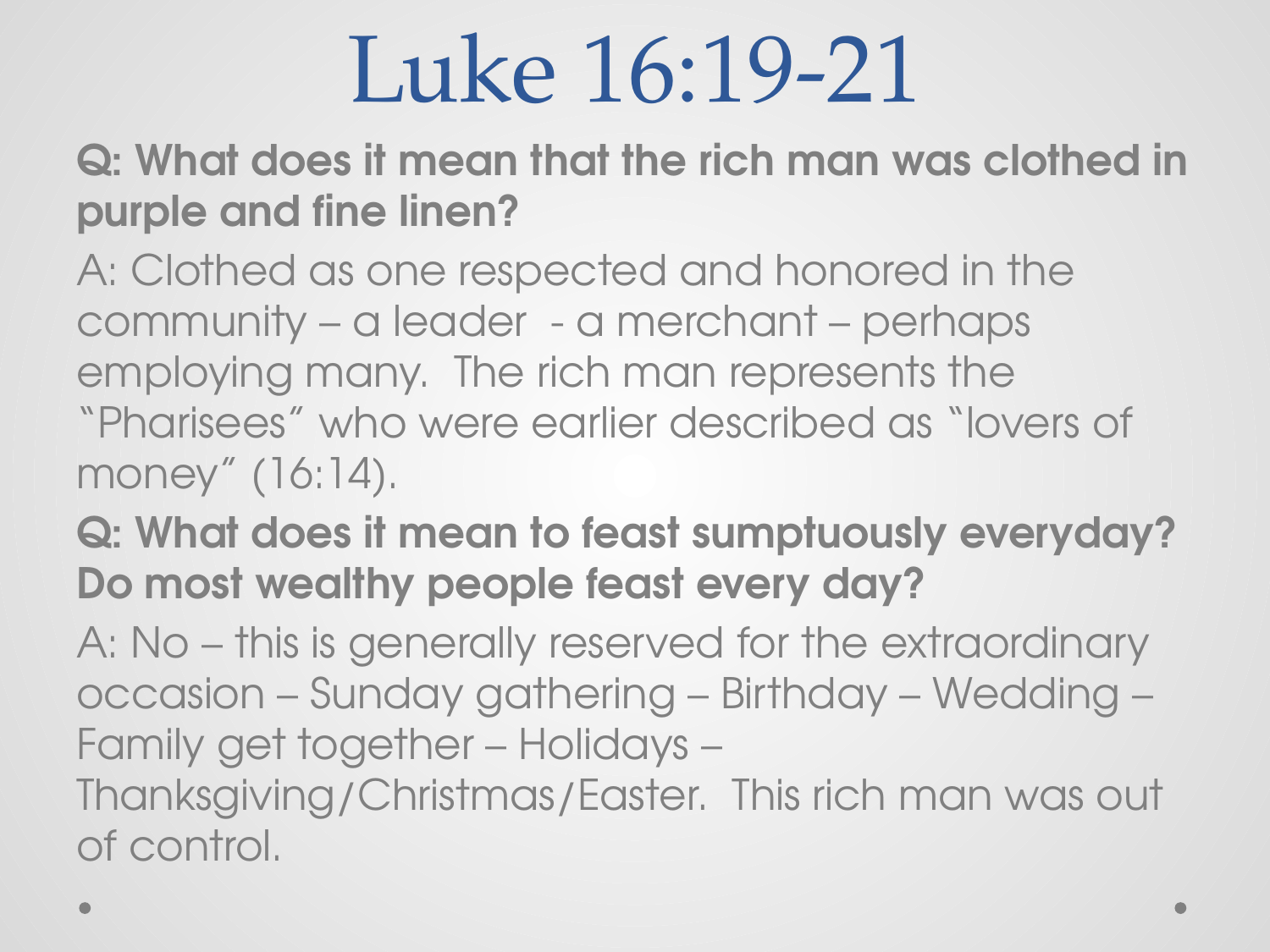

# Luke 16:19-21
Q: What does it mean that the rich man was clothed in purple and fine linen?
A: Clothed as one respected and honored in the community – a leader  - a merchant – perhaps employing many.  The rich man represents the “Pharisees” who were earlier described as “lovers of money” (16:14).
Q: What does it mean to feast sumptuously everyday? Do most wealthy people feast every day?
A: No – this is generally reserved for the extraordinary occasion – Sunday gathering – Birthday – Wedding – Family get together – Holidays – Thanksgiving/Christmas/Easter.  This rich man was out of control.